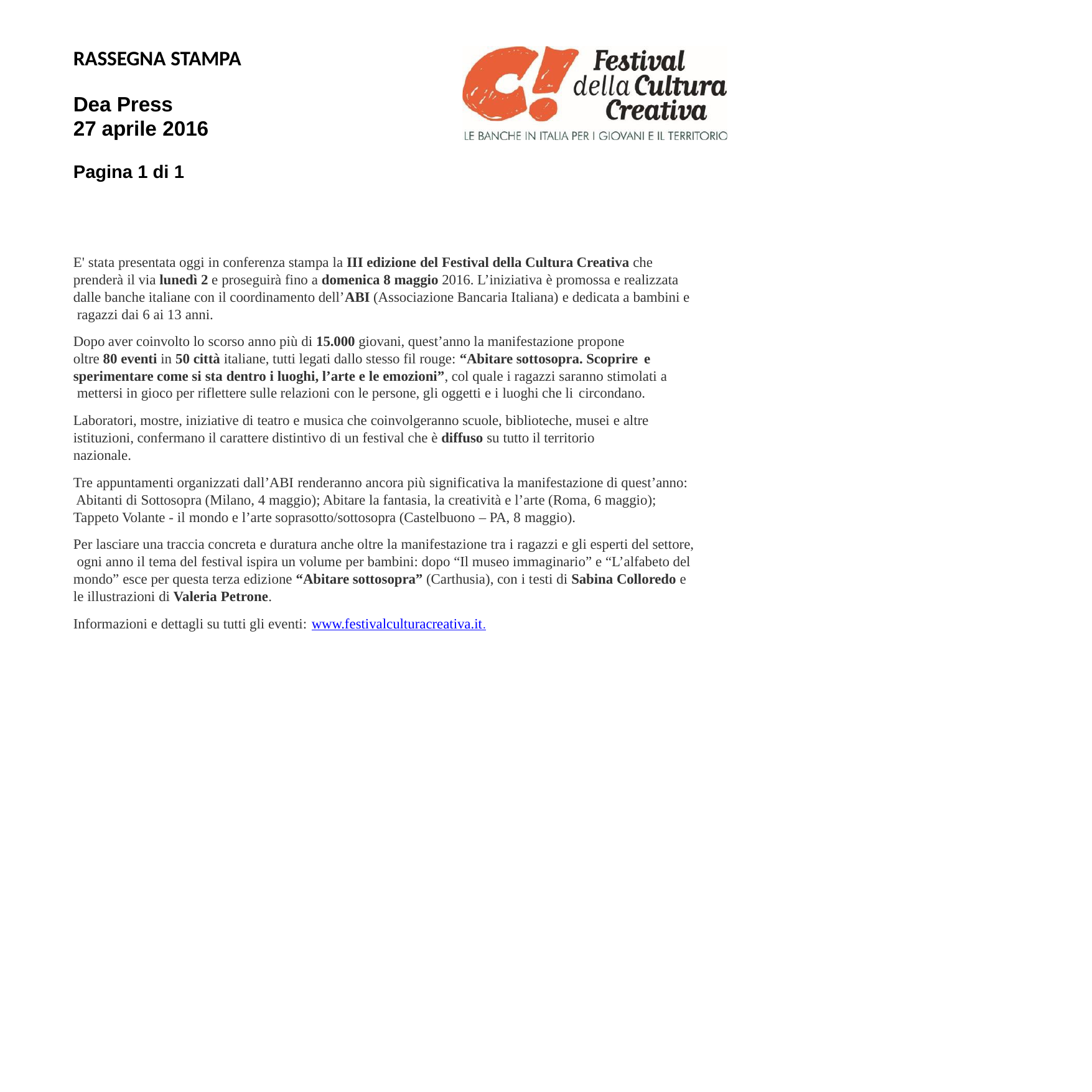

RASSEGNA STAMPA

Dea Press
27 aprile 2016
Pagina 1 di 1

E' stata presentata oggi in conferenza stampa la III edizione del Festival della Cultura Creativa che  prenderà il via lunedì 2 e proseguirà fino a domenica 8 maggio 2016. L’iniziativa è promossa e realizzata  dalle banche italiane con il coordinamento dell’ABI (Associazione Bancaria Italiana) e dedicata a bambini e  ragazzi dai 6 ai 13 anni.
Dopo aver coinvolto lo scorso anno più di 15.000 giovani, quest’anno la manifestazione propone  oltre 80 eventi in 50 città italiane, tutti legati dallo stesso fil rouge: “Abitare sottosopra. Scoprire e
sperimentare come si sta dentro i luoghi, l’arte e le emozioni”, col quale i ragazzi saranno stimolati a  mettersi in gioco per riflettere sulle relazioni con le persone, gli oggetti e i luoghi che li circondano.
Laboratori, mostre, iniziative di teatro e musica che coinvolgeranno scuole, biblioteche, musei e altre  istituzioni, confermano il carattere distintivo di un festival che è diffuso su tutto il territorio nazionale.
Tre appuntamenti organizzati dall’ABI renderanno ancora più significativa la manifestazione di quest’anno:  Abitanti di Sottosopra (Milano, 4 maggio); Abitare la fantasia, la creatività e l’arte (Roma, 6 maggio);  Tappeto Volante - il mondo e l’arte soprasotto/sottosopra (Castelbuono – PA, 8 maggio).
Per lasciare una traccia concreta e duratura anche oltre la manifestazione tra i ragazzi e gli esperti del settore,  ogni anno il tema del festival ispira un volume per bambini: dopo “Il museo immaginario” e “L’alfabeto del  mondo” esce per questa terza edizione “Abitare sottosopra” (Carthusia), con i testi di Sabina Colloredo e  le illustrazioni di Valeria Petrone.
Informazioni e dettagli su tutti gli eventi: www.festivalculturacreativa.it.